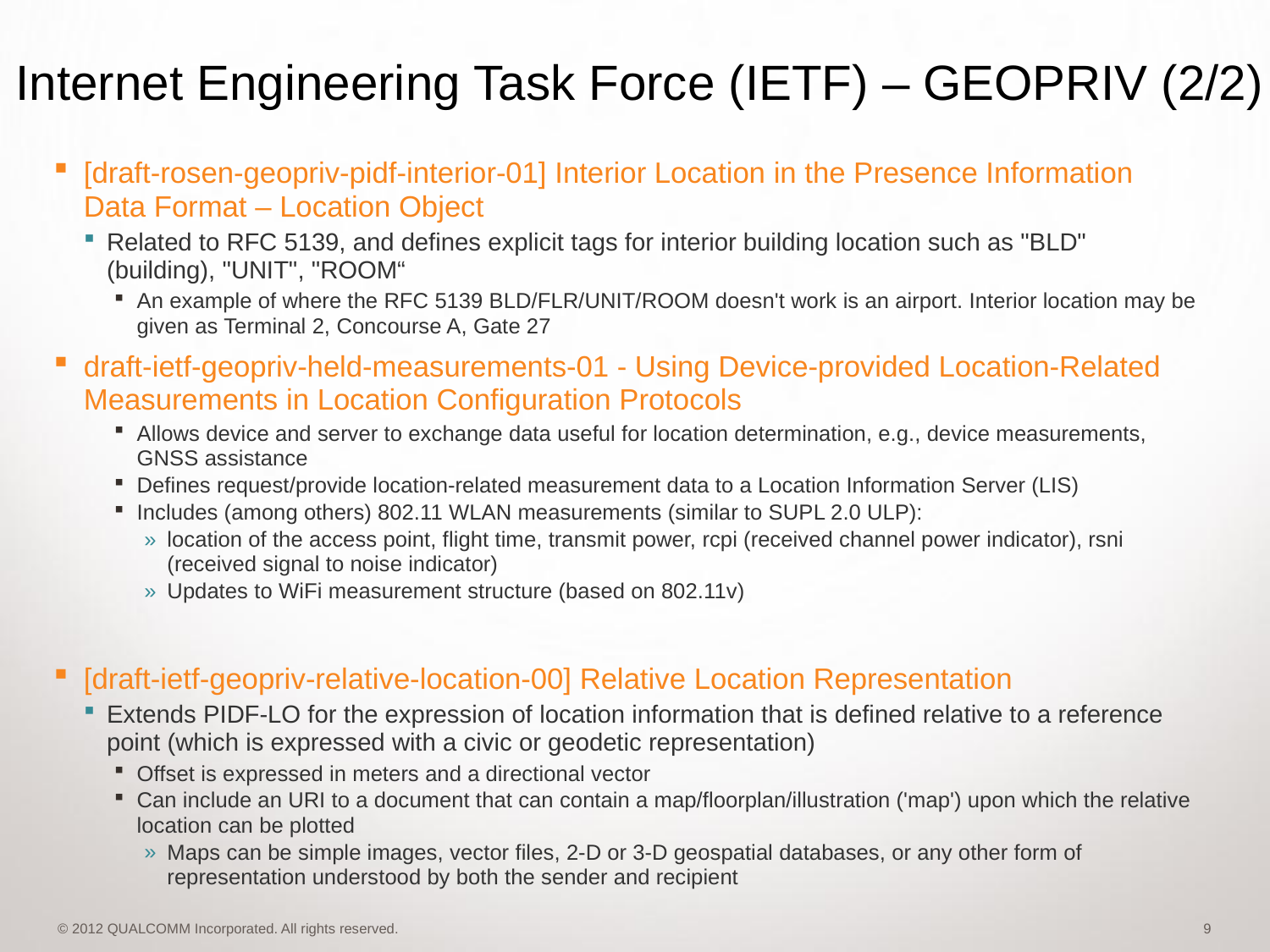

Internet Engineering Task Force (IETF) – GEOPRIV (2/2)
[draft-rosen-geopriv-pidf-interior-01] Interior Location in the Presence Information Data Format – Location Object
Related to RFC 5139, and defines explicit tags for interior building location such as "BLD" (building), "UNIT", "ROOM“
An example of where the RFC 5139 BLD/FLR/UNIT/ROOM doesn't work is an airport. Interior location may be given as Terminal 2, Concourse A, Gate 27
draft-ietf-geopriv-held-measurements-01 - Using Device-provided Location-Related Measurements in Location Configuration Protocols
Allows device and server to exchange data useful for location determination, e.g., device measurements, GNSS assistance
Defines request/provide location-related measurement data to a Location Information Server (LIS)
Includes (among others) 802.11 WLAN measurements (similar to SUPL 2.0 ULP):
location of the access point, flight time, transmit power, rcpi (received channel power indicator), rsni (received signal to noise indicator)
Updates to WiFi measurement structure (based on 802.11v)

[draft-ietf-geopriv-relative-location-00] Relative Location Representation
Extends PIDF-LO for the expression of location information that is defined relative to a reference point (which is expressed with a civic or geodetic representation)
Offset is expressed in meters and a directional vector
Can include an URI to a document that can contain a map/floorplan/illustration ('map') upon which the relative location can be plotted
Maps can be simple images, vector files, 2-D or 3-D geospatial databases, or any other form of representation understood by both the sender and recipient